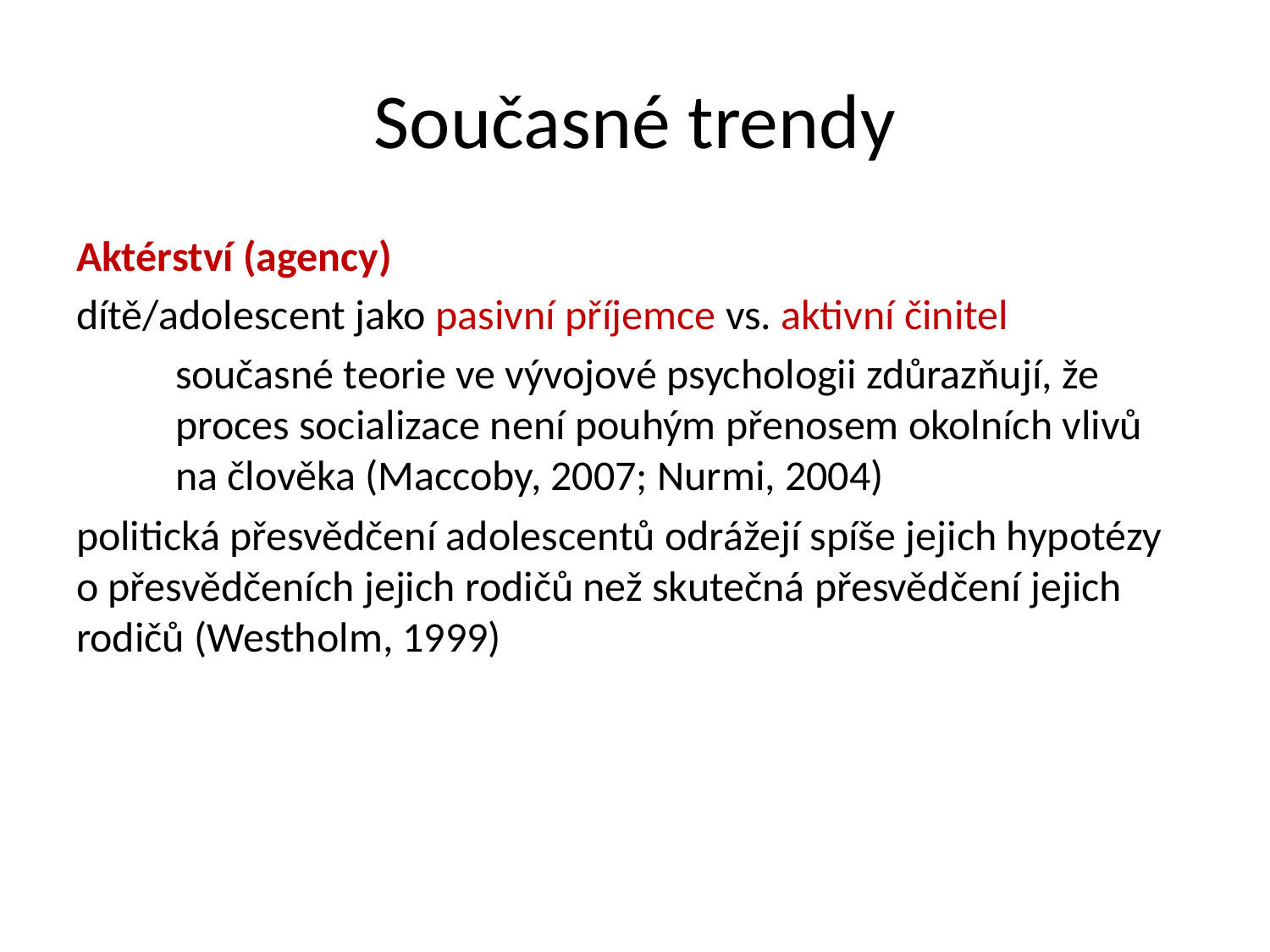

# Současné trendy
Aktérství (agency)
dítě/adolescent jako pasivní příjemce vs. aktivní činitel
současné teorie ve vývojové psychologii zdůrazňují, že proces socializace není pouhým přenosem okolních vlivů na člověka (Maccoby, 2007; Nurmi, 2004)
politická přesvědčení adolescentů odrážejí spíše jejich hypotézy o přesvědčeních jejich rodičů než skutečná přesvědčení jejich rodičů (Westholm, 1999)